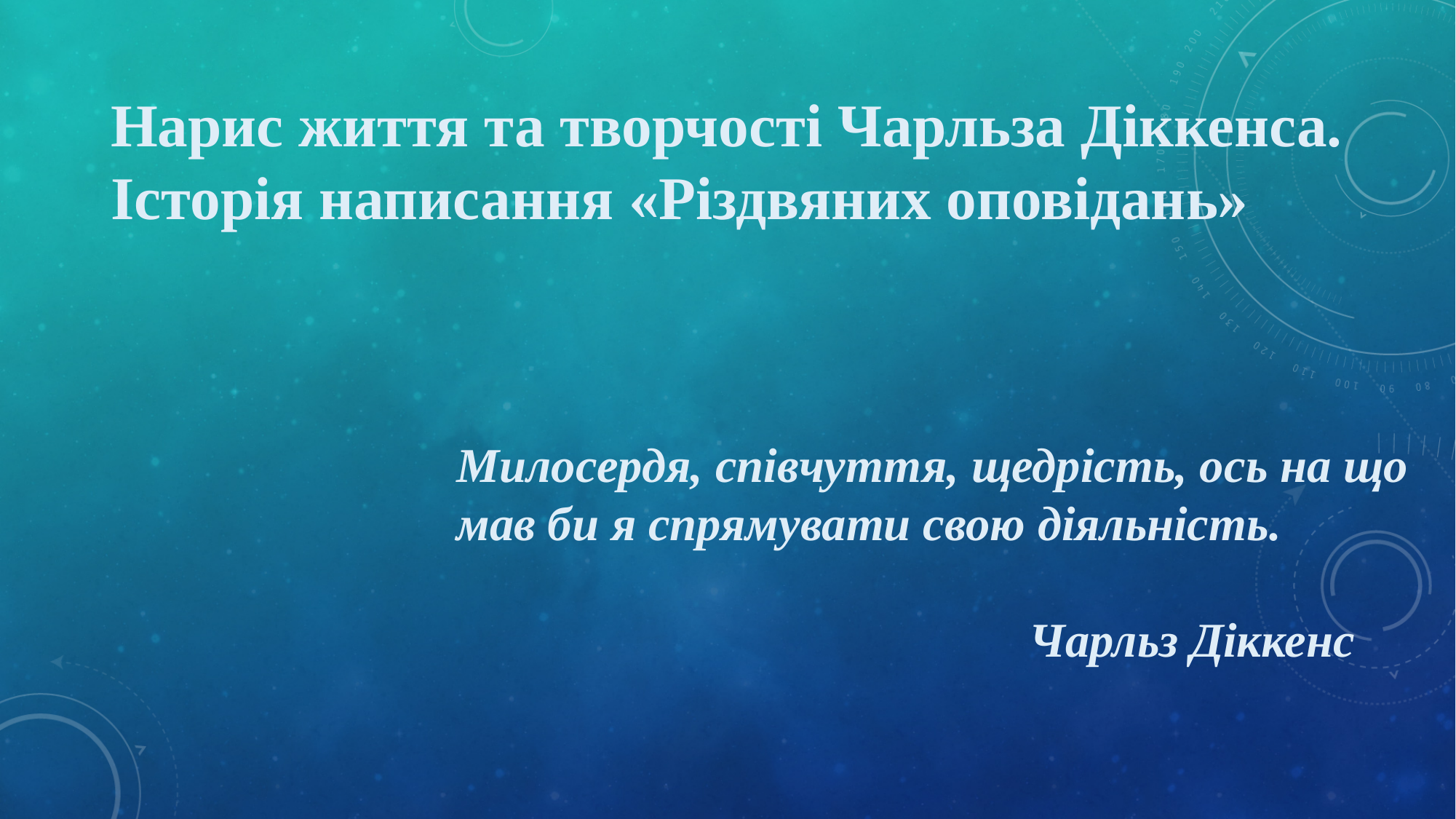

Нарис життя та творчості Чарльза Діккенса.
Історія написання «Різдвяних оповідань»

Милосердя, співчуття, щедрість, ось на що мав би я спрямувати свою діяльність.

                                               Чарльз Діккенс